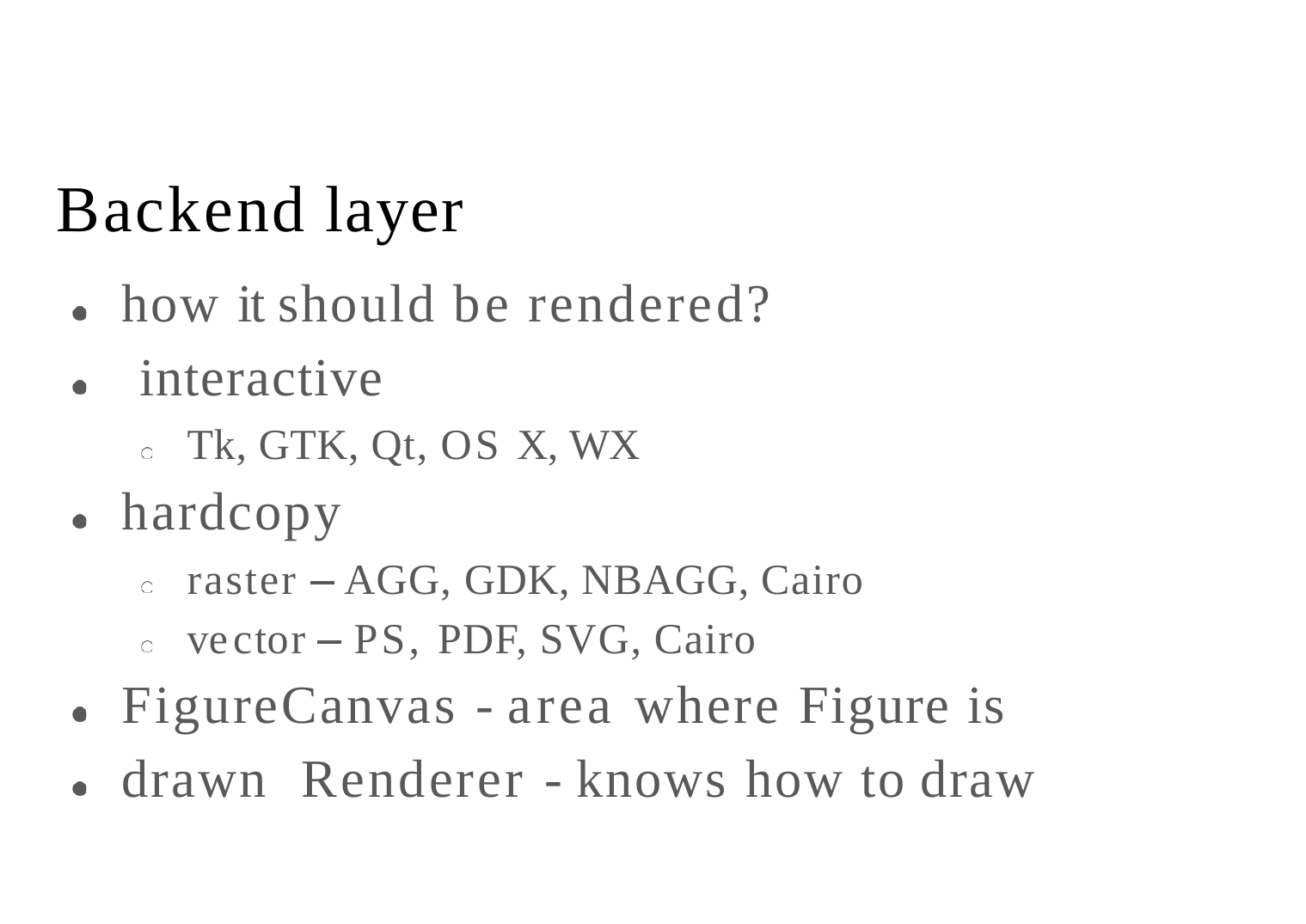

# Backend layer
how it should be rendered?  interactive
Tk, GTK, Qt, OS X, WX
hardcopy

raster
vector
AGG, GDK, NBAGG, Cairo
PS, PDF, SVG, Cairo

FigureCanvas - area where Figure is drawn  Renderer - knows how to draw